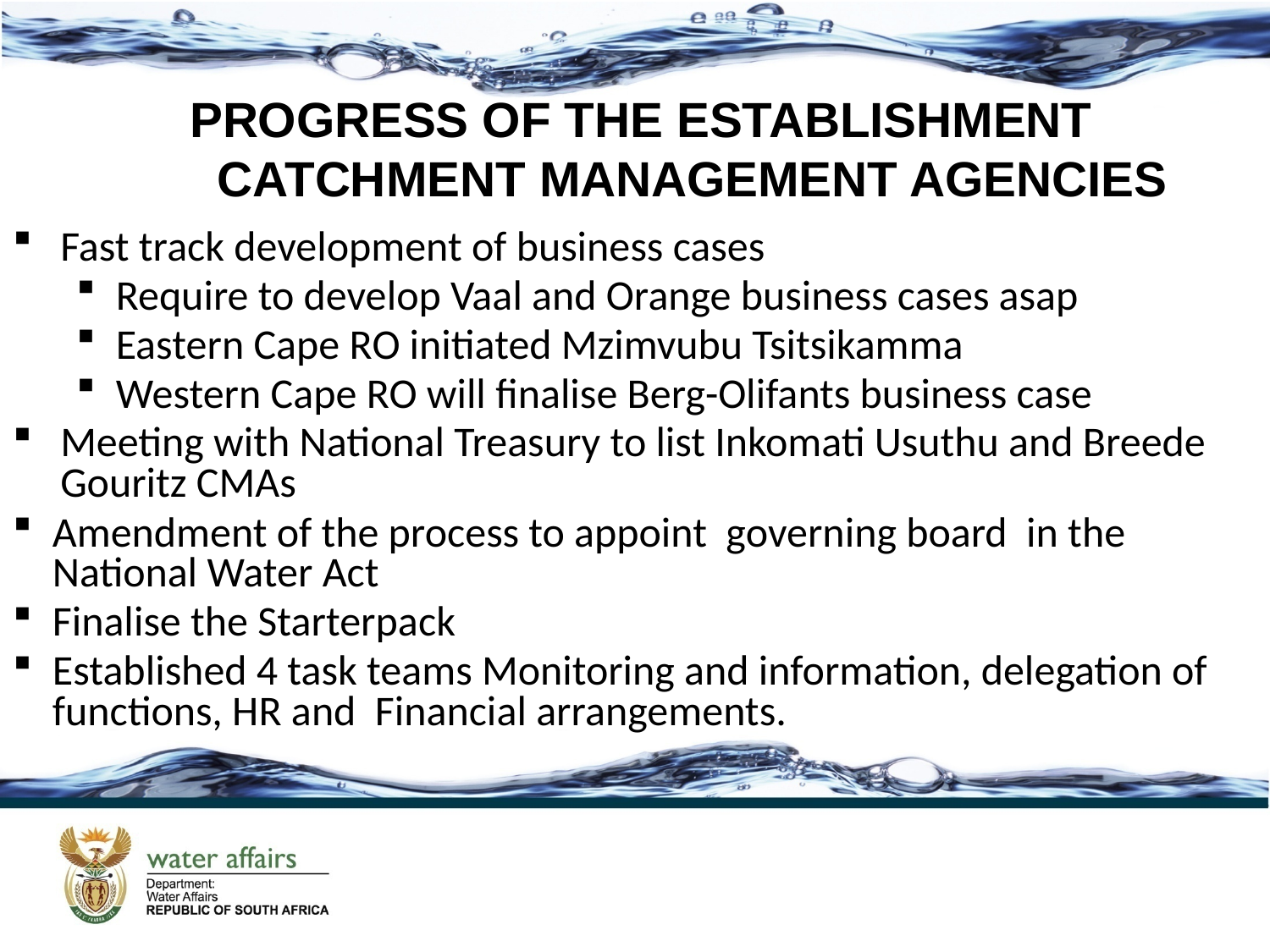

PROGRESS OF THE ESTABLISHMENT CATCHMENT MANAGEMENT AGENCIES
Fast track development of business cases
Require to develop Vaal and Orange business cases asap
Eastern Cape RO initiated Mzimvubu Tsitsikamma
Western Cape RO will finalise Berg-Olifants business case
Meeting with National Treasury to list Inkomati Usuthu and Breede Gouritz CMAs
Amendment of the process to appoint  governing board  in the National Water Act
Finalise the Starterpack
Established 4 task teams Monitoring and information, delegation of functions, HR and  Financial arrangements.